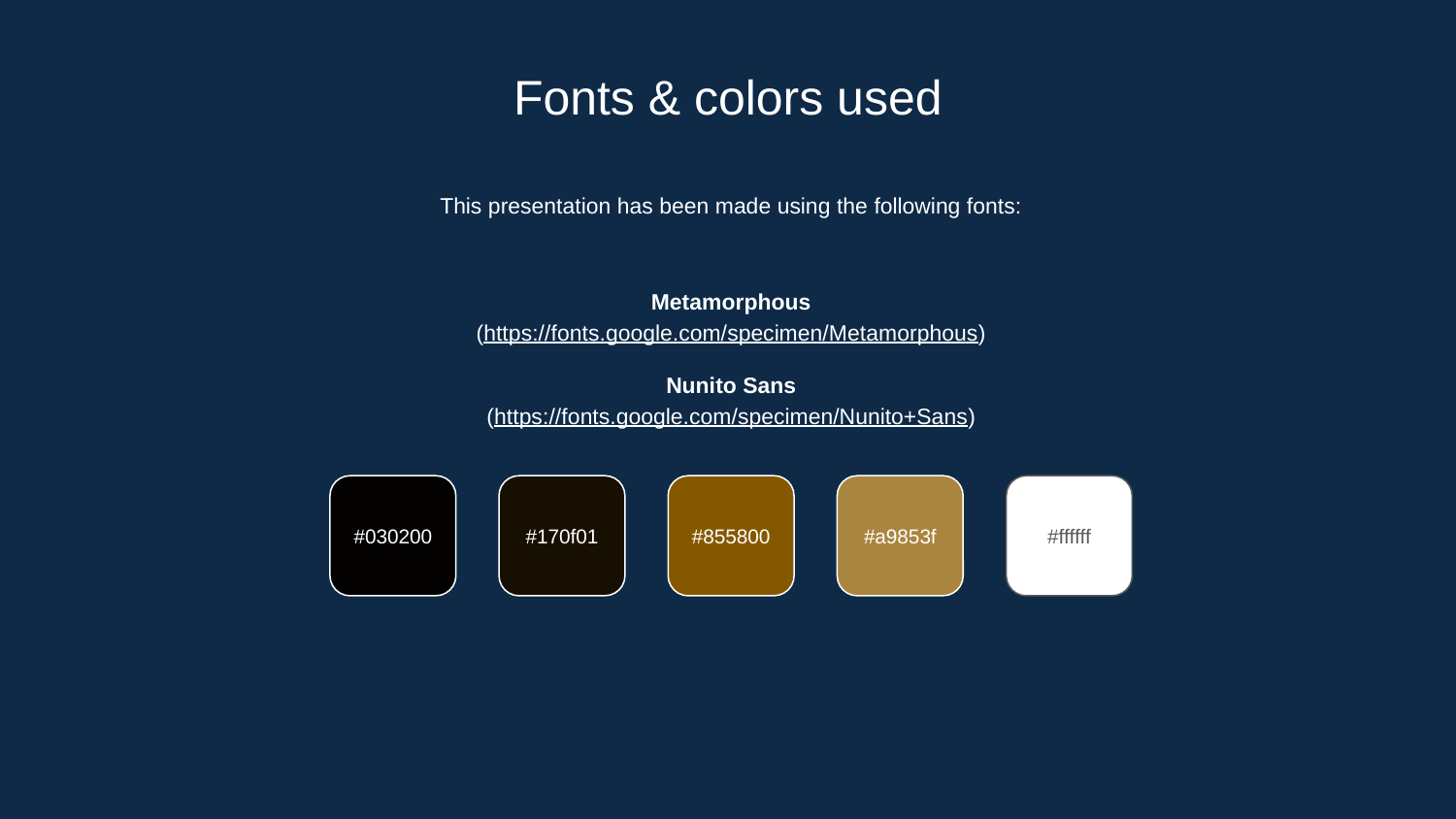

# Fonts & colors used
This presentation has been made using the following fonts:

Metamorphous
(https://fonts.google.com/specimen/Metamorphous)

Nunito Sans
(https://fonts.google.com/specimen/Nunito+Sans)

#030200
#170f01
#855800
#a9853f
#ffffff